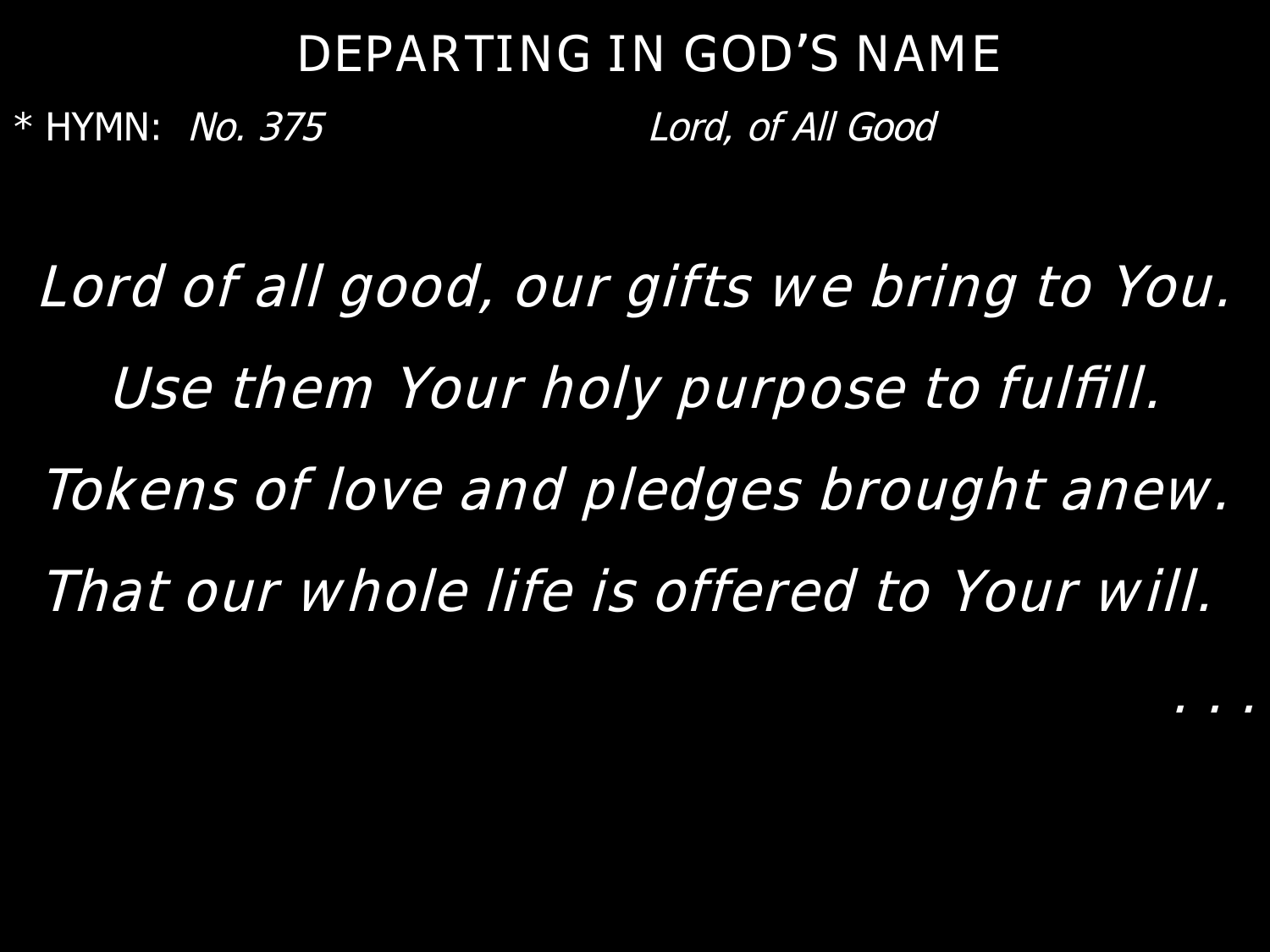

DEPARTING IN GOD’S NAME

* HYMN:  No. 375			Lord, of All Good

Lord of all good, our gifts we bring to You.
Use them Your holy purpose to fulfill.
Tokens of love and pledges brought anew.
That our whole life is offered to Your will.
. . .